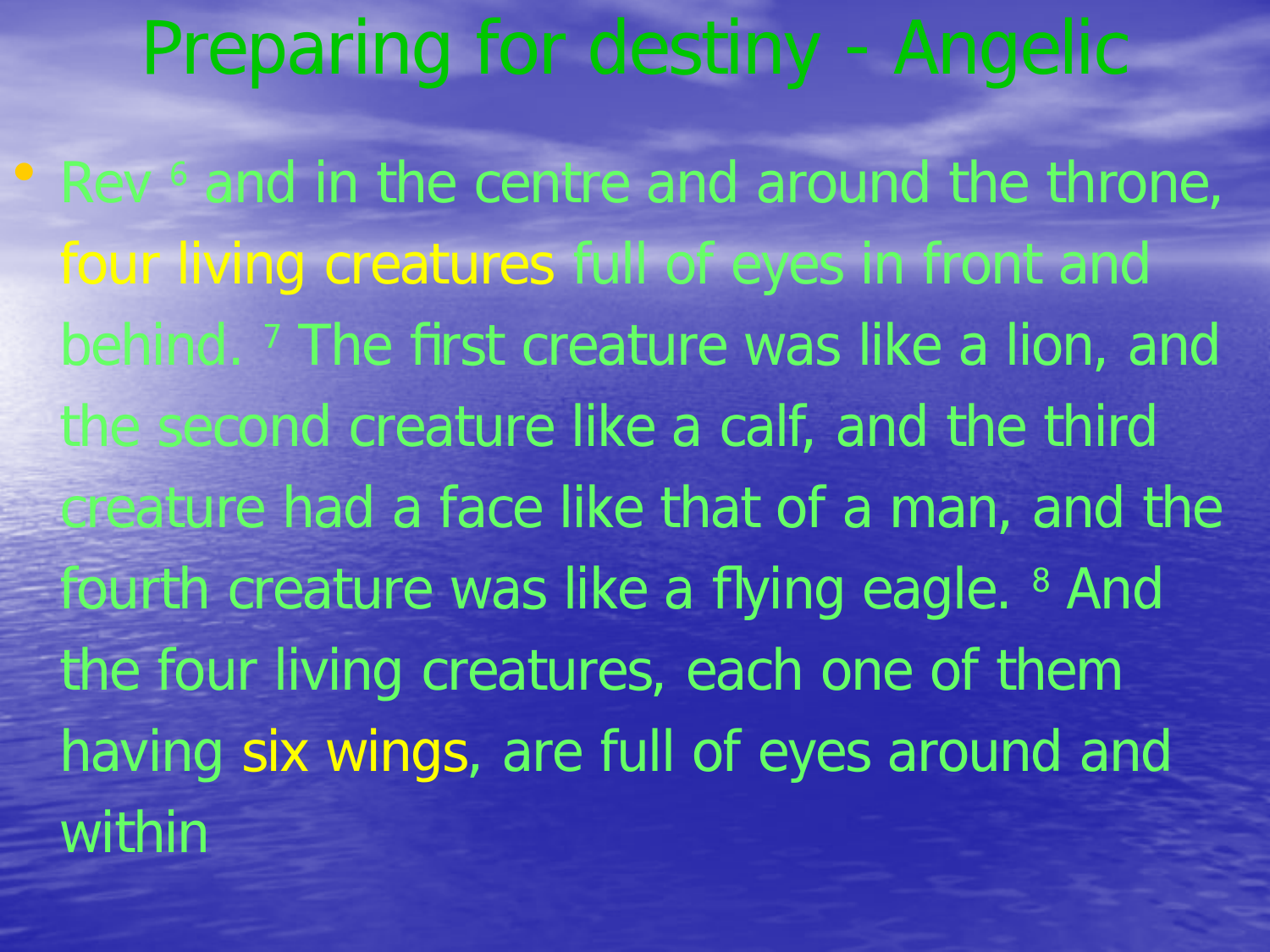

# Preparing for destiny - Angelic
Rev 6 and in the centre and around the throne, four living creatures full of eyes in front and behind. 7 The first creature was like a lion, and the second creature like a calf, and the third creature had a face like that of a man, and the fourth creature was like a flying eagle. 8 And the four living creatures, each one of them having six wings, are full of eyes around and within